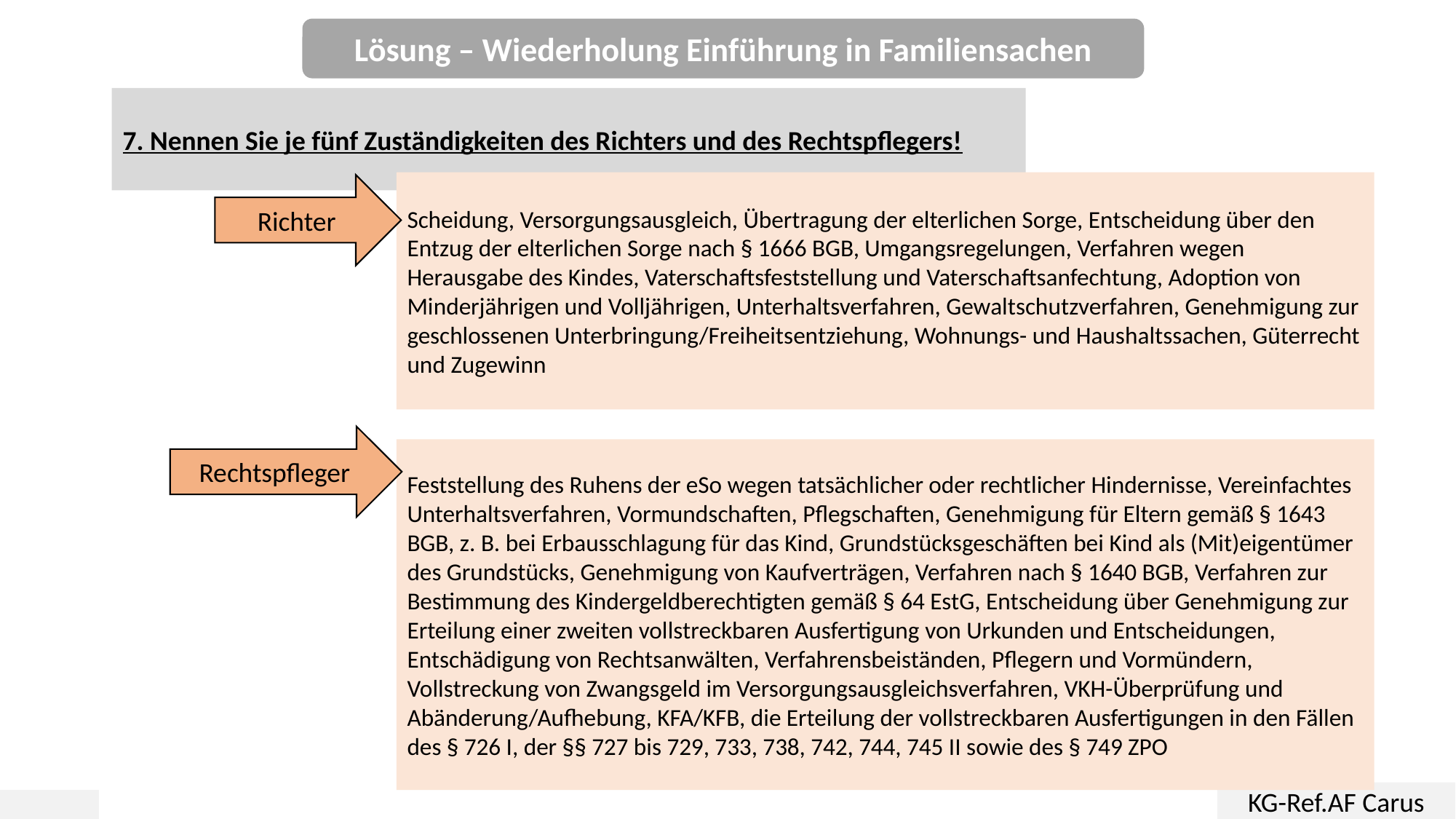

Lösung – Wiederholung Einführung in Familiensachen
7. Nennen Sie je fünf Zuständigkeiten des Richters und des Rechtspflegers!
Scheidung, Versorgungsausgleich, Übertragung der elterlichen Sorge, Entscheidung über den Entzug der elterlichen Sorge nach § 1666 BGB, Umgangsregelungen, Verfahren wegen Herausgabe des Kindes, Vaterschaftsfeststellung und Vaterschaftsanfechtung, Adoption von Minderjährigen und Volljährigen, Unterhaltsverfahren, Gewaltschutzverfahren, Genehmigung zur geschlossenen Unterbringung/Freiheitsentziehung, Wohnungs- und Haushaltssachen, Güterrecht und Zugewinn
Richter
Rechtspfleger
Feststellung des Ruhens der eSo wegen tatsächlicher oder rechtlicher Hindernisse, Vereinfachtes Unterhaltsverfahren, Vormundschaften, Pflegschaften, Genehmigung für Eltern gemäß § 1643 BGB, z. B. bei Erbausschlagung für das Kind, Grundstücksgeschäften bei Kind als (Mit)eigentümer des Grundstücks, Genehmigung von Kaufverträgen, Verfahren nach § 1640 BGB, Verfahren zur Bestimmung des Kindergeldberechtigten gemäß § 64 EstG, Entscheidung über Genehmigung zur Erteilung einer zweiten vollstreckbaren Ausfertigung von Urkunden und Entscheidungen, Entschädigung von Rechtsanwälten, Verfahrensbeiständen, Pflegern und Vormündern, Vollstreckung von Zwangsgeld im Versorgungsausgleichsverfahren, VKH-Überprüfung und Abänderung/Aufhebung, KFA/KFB, die Erteilung der vollstreckbaren Ausfertigungen in den Fällen des § 726 I, der §§ 727 bis 729, 733, 738, 742, 744, 745 II sowie des § 749 ZPO
KG-Ref.AF Carus